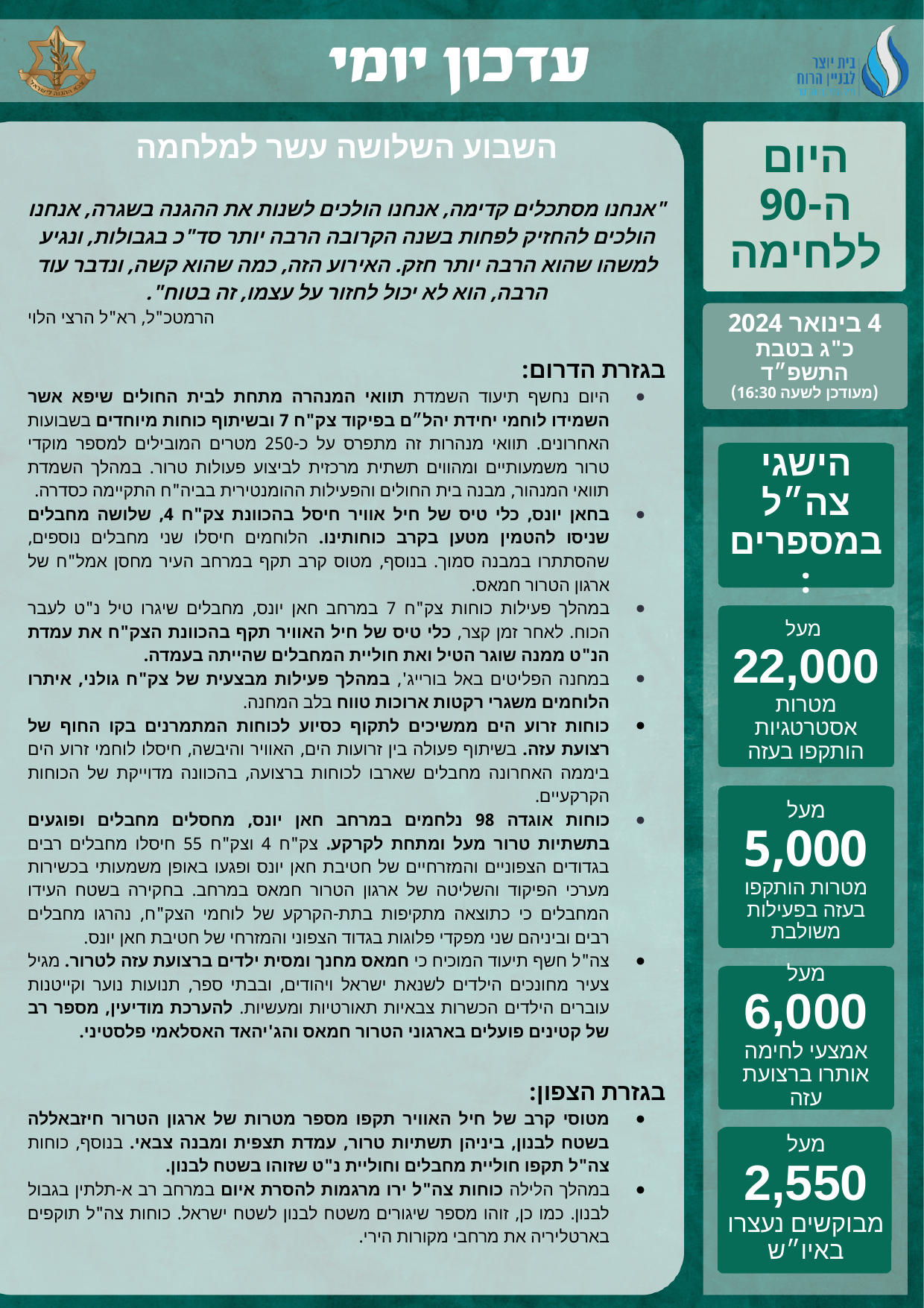

השבוע השלושה עשר למלחמה
"אנחנו מסתכלים קדימה, אנחנו הולכים לשנות את ההגנה בשגרה, אנחנו הולכים להחזיק לפחות בשנה הקרובה הרבה יותר סד"כ בגבולות, ונגיע למשהו שהוא הרבה יותר חזק. האירוע הזה, כמה שהוא קשה, ונדבר עוד הרבה, הוא לא יכול לחזור על עצמו, זה בטוח".
הרמטכ"ל, רא"ל הרצי הלוי

בגזרת הדרום:
היום נחשף תיעוד השמדת תוואי המנהרה מתחת לבית החולים שיפא אשר השמידו לוחמי יחידת יהל״ם בפיקוד צק"ח 7 ובשיתוף כוחות מיוחדים בשבועות האחרונים. תוואי מנהרות זה מתפרס על כ-250 מטרים המובילים למספר מוקדי טרור משמעותיים ומהווים תשתית מרכזית לביצוע פעולות טרור. במהלך השמדת תוואי המנהור, מבנה בית החולים והפעילות ההומנטירית בביה"ח התקיימה כסדרה.
בחאן יונס, כלי טיס של חיל אוויר חיסל בהכוונת צק"ח 4, שלושה מחבלים שניסו להטמין מטען בקרב כוחותינו. הלוחמים חיסלו שני מחבלים נוספים, שהסתתרו במבנה סמוך. בנוסף, מטוס קרב תקף במרחב העיר מחסן אמל"ח של ארגון הטרור חמאס.
במהלך פעילות כוחות צק"ח 7 במרחב חאן יונס, מחבלים שיגרו טיל נ"ט לעבר הכוח. לאחר זמן קצר, כלי טיס של חיל האוויר תקף בהכוונת הצק"ח את עמדת הנ"ט ממנה שוגר הטיל ואת חוליית המחבלים שהייתה בעמדה.
במחנה הפליטים באל בורייג', במהלך פעילות מבצעית של צק"ח גולני, איתרו הלוחמים משגרי רקטות ארוכות טווח בלב המחנה.
כוחות זרוע הים ממשיכים לתקוף כסיוע לכוחות המתמרנים בקו החוף של רצועת עזה. בשיתוף פעולה בין זרועות הים, האוויר והיבשה, חיסלו לוחמי זרוע הים ביממה האחרונה מחבלים שארבו לכוחות ברצועה, בהכוונה מדוייקת של הכוחות הקרקעיים.
כוחות אוגדה 98 נלחמים במרחב חאן יונס, מחסלים מחבלים ופוגעים בתשתיות טרור מעל ומתחת לקרקע. צק"ח 4 וצק"ח 55 חיסלו מחבלים רבים בגדודים הצפוניים והמזרחיים של חטיבת חאן יונס ופגעו באופן משמעותי בכשירות מערכי הפיקוד והשליטה של ארגון הטרור חמאס במרחב. בחקירה בשטח העידו המחבלים כי כתוצאה מתקיפות בתת-הקרקע של לוחמי הצק"ח, נהרגו מחבלים רבים וביניהם שני מפקדי פלוגות בגדוד הצפוני והמזרחי של חטיבת חאן יונס.
צה"ל חשף תיעוד המוכיח כי חמאס מחנך ומסית ילדים ברצועת עזה לטרור. מגיל צעיר מחונכים הילדים לשנאת ישראל ויהודים, ובבתי ספר, תנועות נוער וקייטנות עוברים הילדים הכשרות צבאיות תאורטיות ומעשיות. להערכת מודיעין, מספר רב של קטינים פועלים בארגוני הטרור חמאס והג'יהאד האסלאמי פלסטיני.

בגזרת הצפון:
מטוסי קרב של חיל האוויר תקפו מספר מטרות של ארגון הטרור חיזבאללה בשטח לבנון, ביניהן תשתיות טרור, עמדת תצפית ומבנה צבאי. בנוסף, כוחות צה"ל תקפו חוליית מחבלים וחוליית נ"ט שזוהו בשטח לבנון.
במהלך הלילה כוחות צה"ל ירו מרגמות להסרת איום במרחב רב א-תלתין בגבול לבנון. כמו כן, זוהו מספר שיגורים משטח לבנון לשטח ישראל. כוחות צה"ל תוקפים בארטליריה את מרחבי מקורות הירי.

היום ה-90 ללחימה

4 בינואר 2024
כ"ג בטבת התשפ״ד
(מעודכן לשעה 16:30)

הישגי צה״ל במספרים:

מעל
22,000
מטרות אסטרטגיות הותקפו בעזה

מעל
5,000
מטרות הותקפו בעזה בפעילות משולבת

מעל
6,000
אמצעי לחימה אותרו ברצועת עזה
מעל
2,550
מבוקשים נעצרו באיו״ש